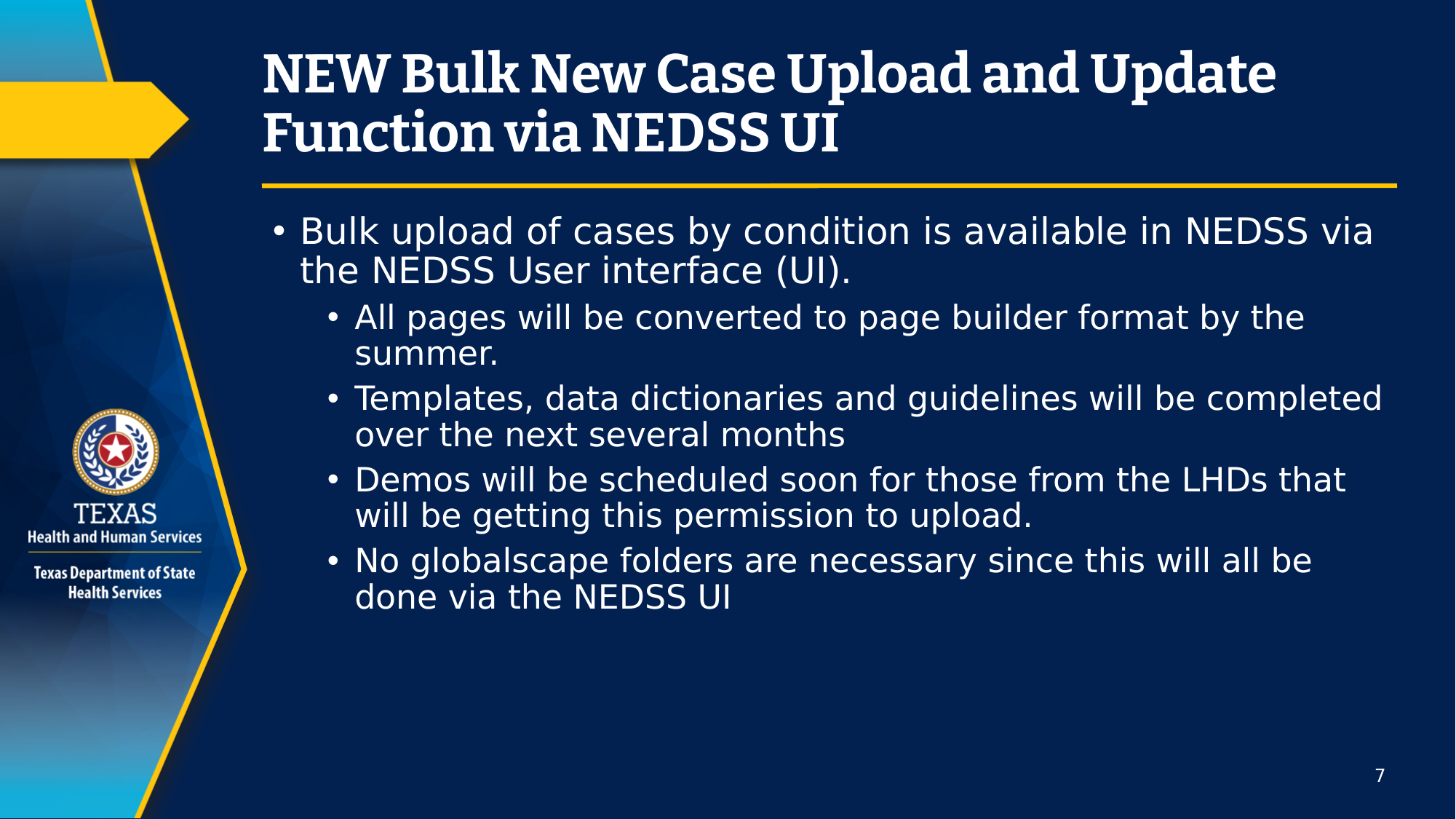

# NEW Bulk New Case Upload and Update Function via NEDSS UI
Bulk upload of cases by condition is available in NEDSS via the NEDSS User interface (UI).
All pages will be converted to page builder format by the summer.
Templates, data dictionaries and guidelines will be completed over the next several months
Demos will be scheduled soon for those from the LHDs that will be getting this permission to upload.
No globalscape folders are necessary since this will all be done via the NEDSS UI
7